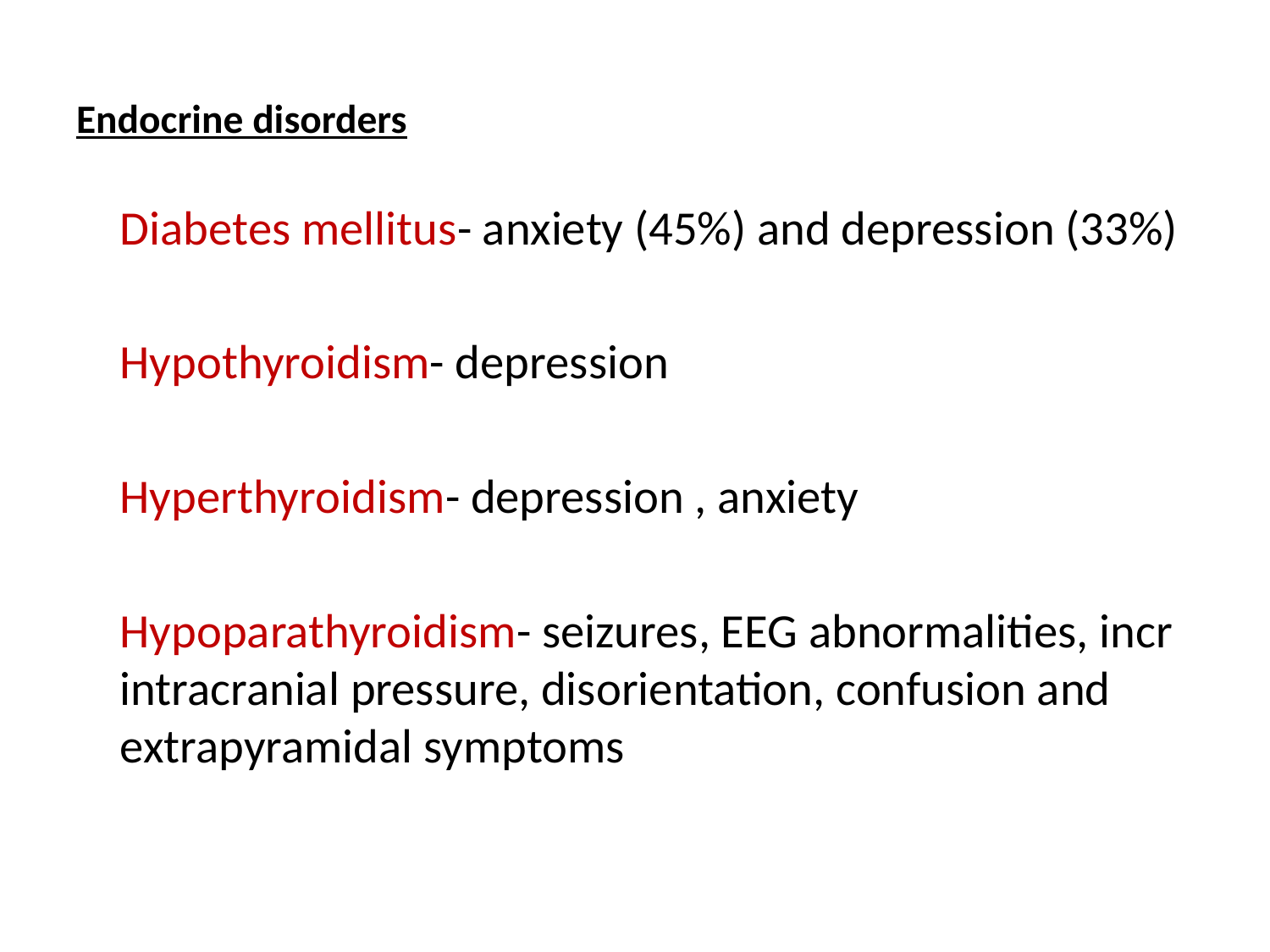

# Endocrine disorders
	Diabetes mellitus- anxiety (45%) and depression (33%)

	Hypothyroidism- depression

	Hyperthyroidism- depression , anxiety

	Hypoparathyroidism- seizures, EEG abnormalities, incr intracranial pressure, disorientation, confusion and extrapyramidal symptoms